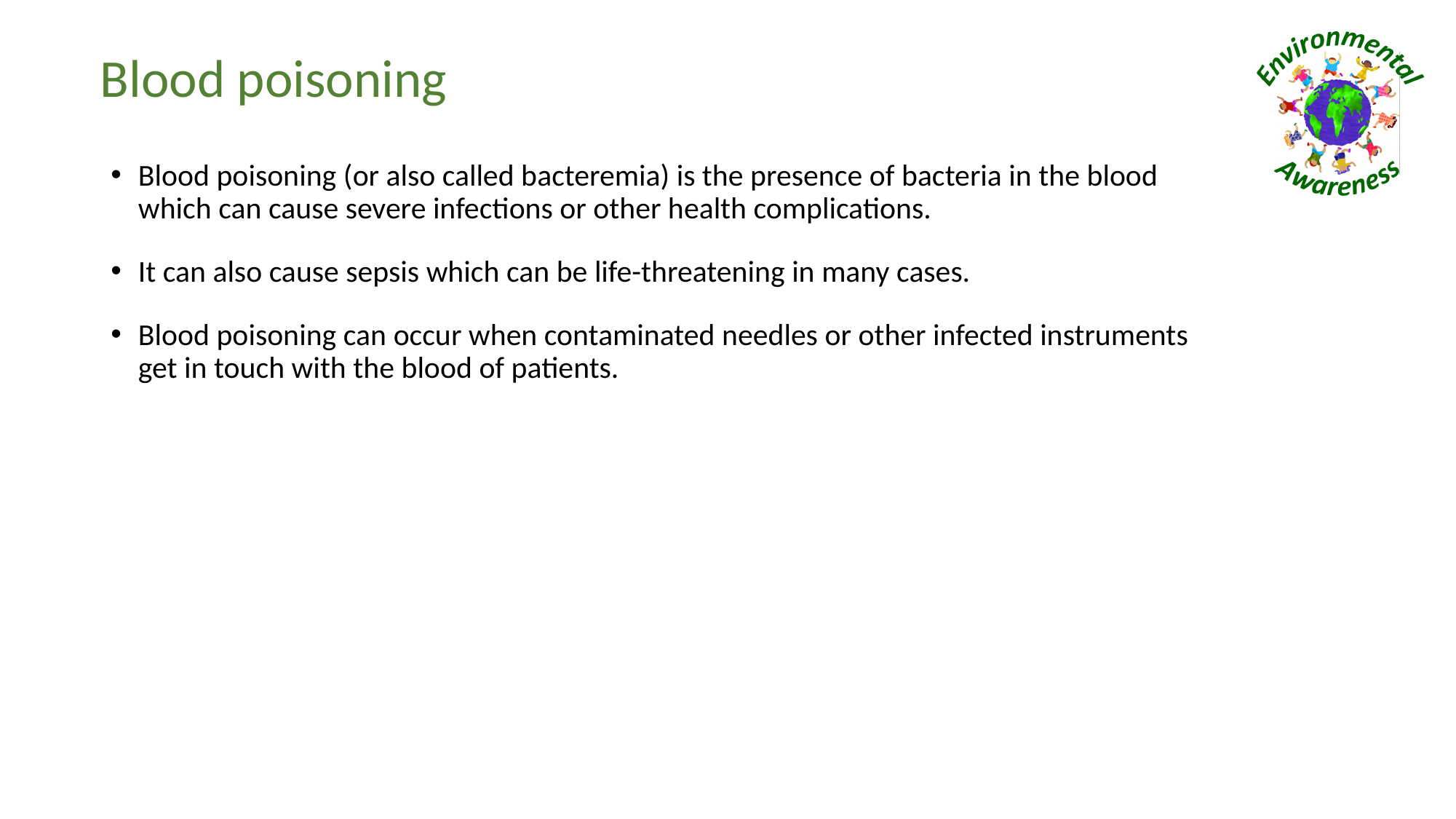

# Blood poisoning
Blood poisoning (or also called bacteremia) is the presence of bacteria in the blood which can cause severe infections or other health complications.
It can also cause sepsis which can be life-threatening in many cases.
Blood poisoning can occur when contaminated needles or other infected instruments get in touch with the blood of patients.